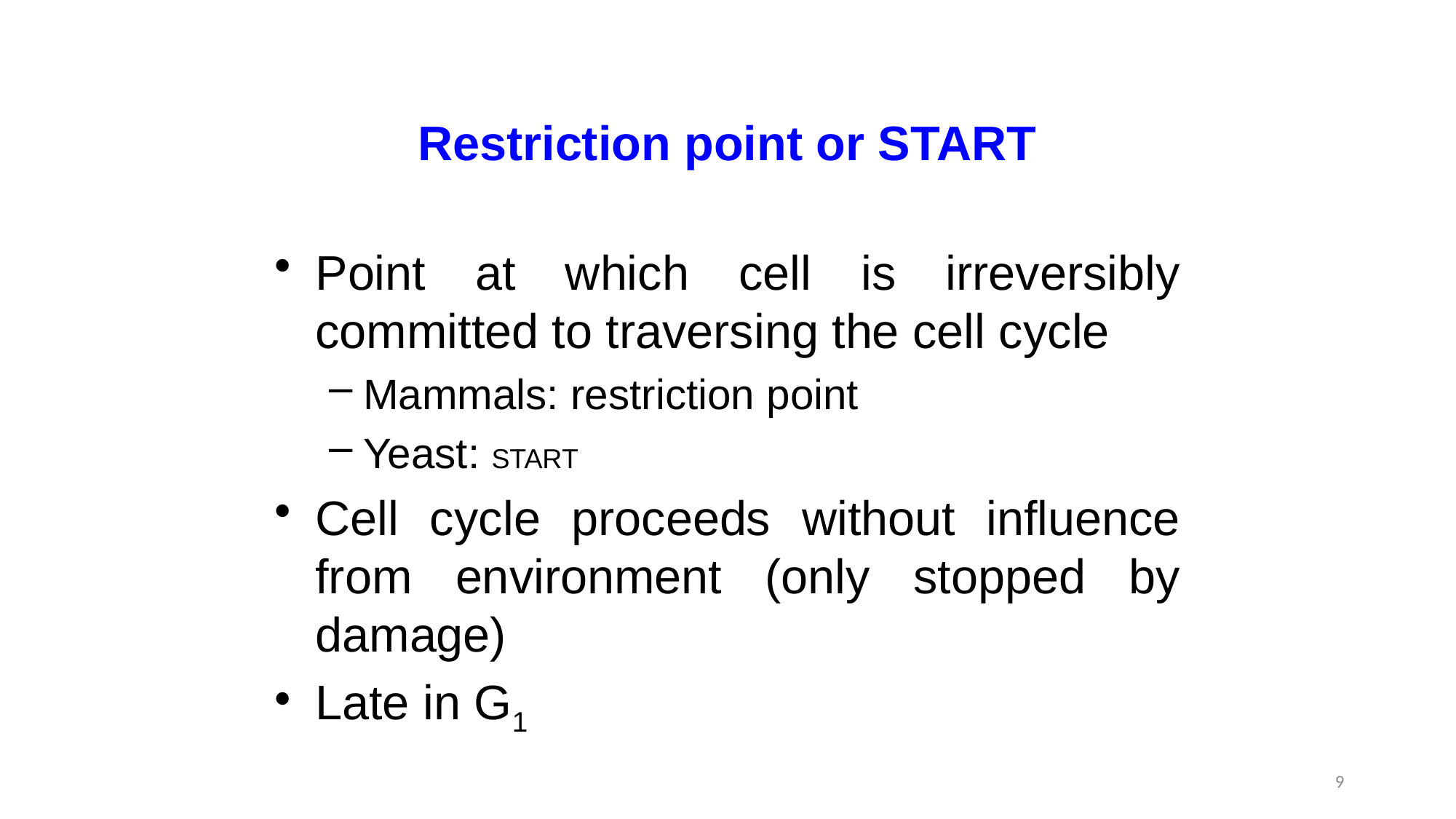

Restriction point or START
Point at which cell is irreversibly committed to traversing the cell cycle
Mammals: restriction point
Yeast: START
Cell cycle proceeds without influence from environment (only stopped by damage)
Late in G1
9